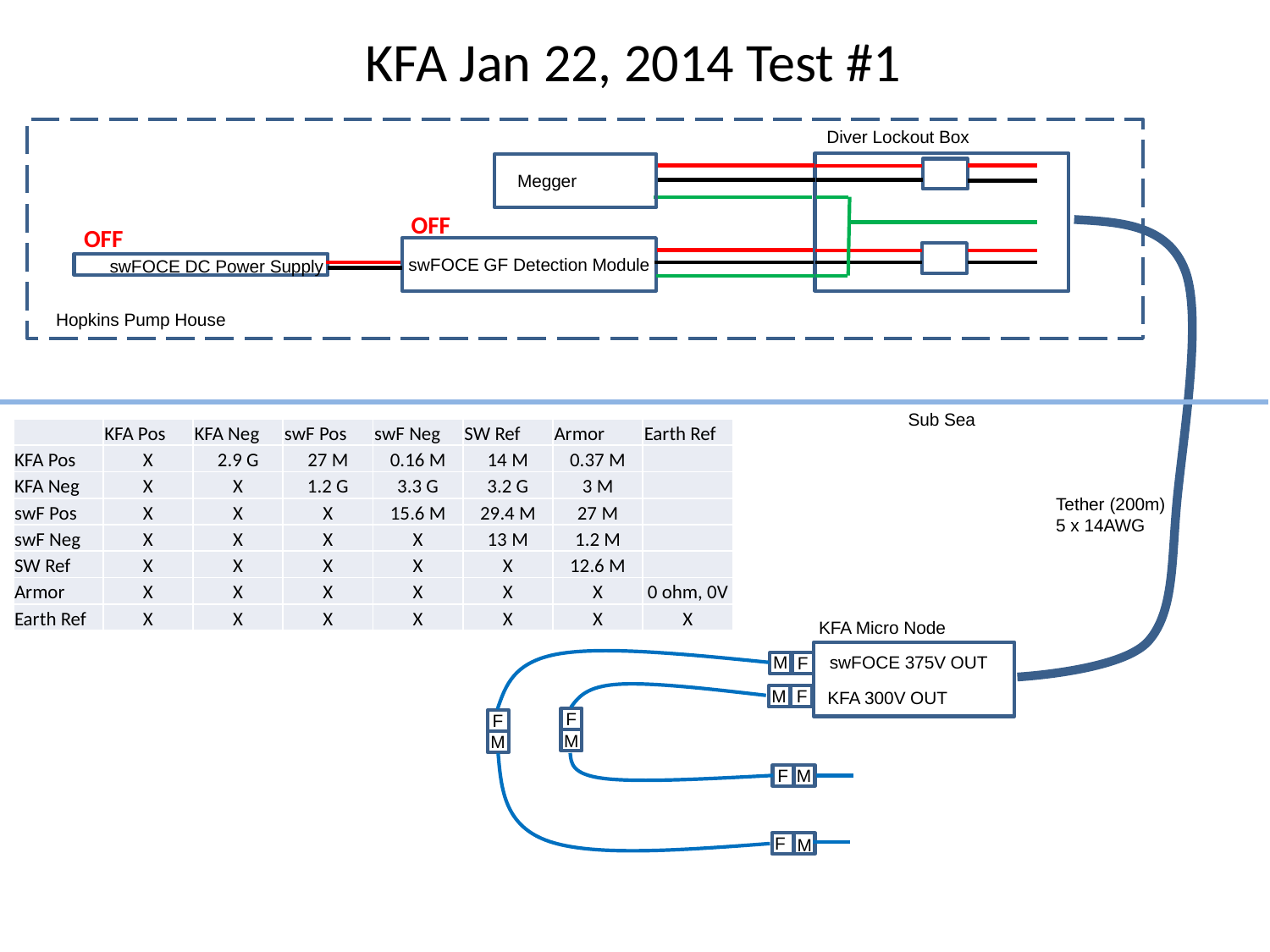

# KFA Jan 22, 2014 Test #1

Diver Lockout Box

Megger
OFF
OFF

swFOCE GF Detection Module
swFOCE DC Power Supply

Hopkins Pump House
Sub Sea
|  | KFA Pos | KFA Neg | swF Pos | swF Neg | SW Ref | Armor | Earth Ref |
| --- | --- | --- | --- | --- | --- | --- | --- |
| KFA Pos | X | 2.9 G | 27 M | 0.16 M | 14 M | 0.37 M |  |
| KFA Neg | X | X | 1.2 G | 3.3 G | 3.2 G | 3 M |  |
| swF Pos | X | X | X | 15.6 M | 29.4 M | 27 M |  |
| swF Neg | X | X | X | X | 13 M | 1.2 M |  |
| SW Ref | X | X | X | X | X | 12.6 M |  |
| Armor | X | X | X | X | X | X | 0 ohm, 0V |
| Earth Ref | X | X | X | X | X | X | X |
Tether (200m)
5 x 14AWG
KFA Micro Node

swFOCE 375V OUT
M
F

F
M
KFA 300V OUT

F
F

M
M

M
F

F
M